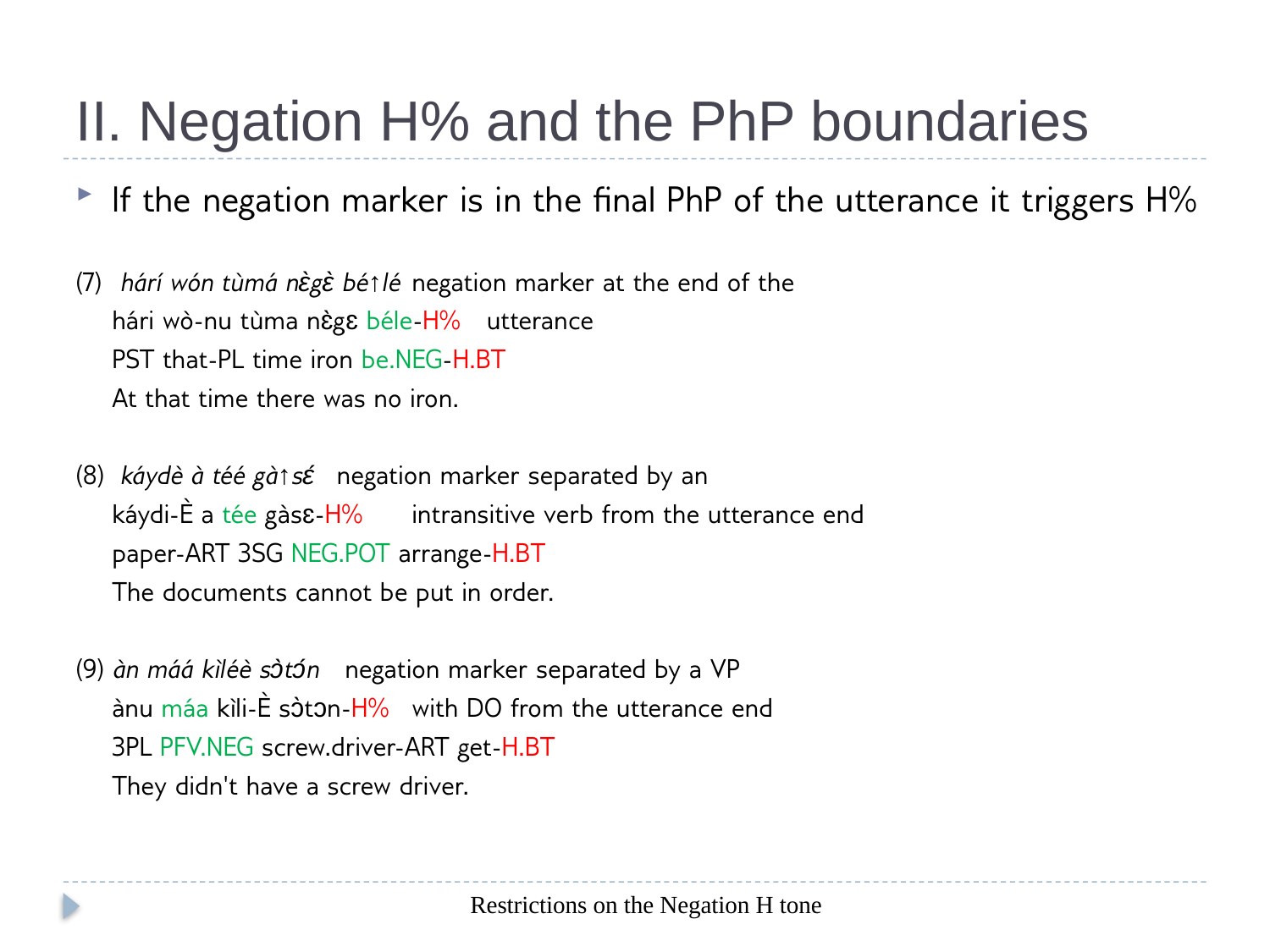

# II. Negation H% and the PhP boundaries
If the negation marker is in the final PhP of the utterance it triggers H%

(7)	 hárí wón tùmá nɛ̀gɛ̀ bé↑lé 			negation marker at the end of the
	hári wò-nu tùma nɛ̀gɛ béle-H% 		utterance
	PST that-PL time iron be.NEG-H.BT
	At that time there was no iron.

(8)	 káydè à téé gà↑sɛ́ 			negation marker separated by an
	káydi-È a tée gàsɛ-H% 			intransitive verb from the utterance end
	paper-ART 3SG NEG.POT arrange-H.BT
	The documents cannot be put in order.

(9) àn máá kìléè sɔ̀tɔ́n 			 negation marker separated by a VP
	ànu máa kìli-È sɔ̀tɔn-H%			with DO from the utterance end
	3PL PFV.NEG screw.driver-ART get-H.BT
	They didn't have a screw driver.

Restrictions on the Negation H tone